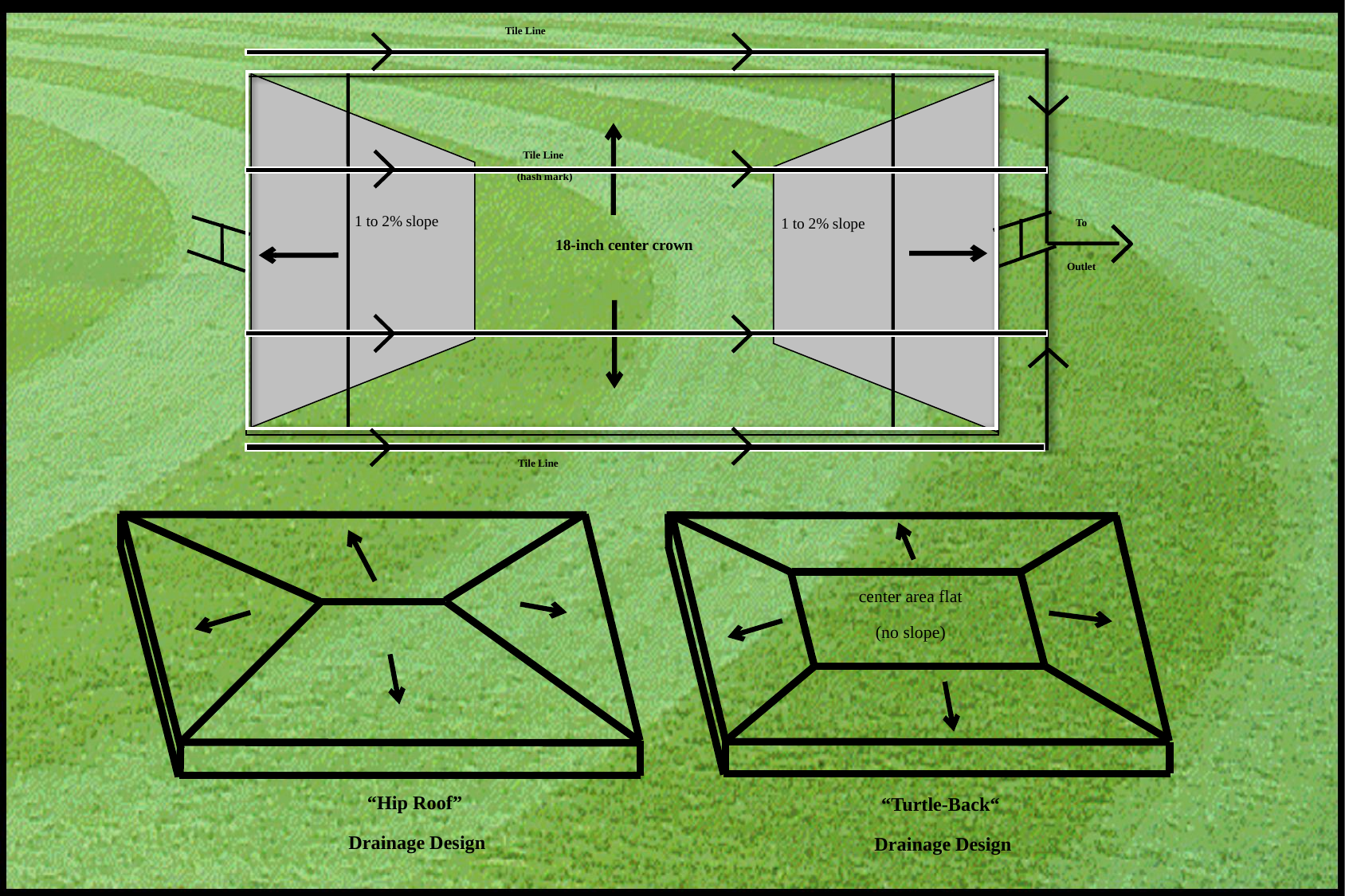

Tile Line

Tile Line
(hash mark)

1 to 2% slope
1 to 2% slope

To

Outlet

18-inch center crown

Tile Line

center area flat
(no slope)

“Hip Roof”
 Drainage Design
“Turtle-Back“
 Drainage Design